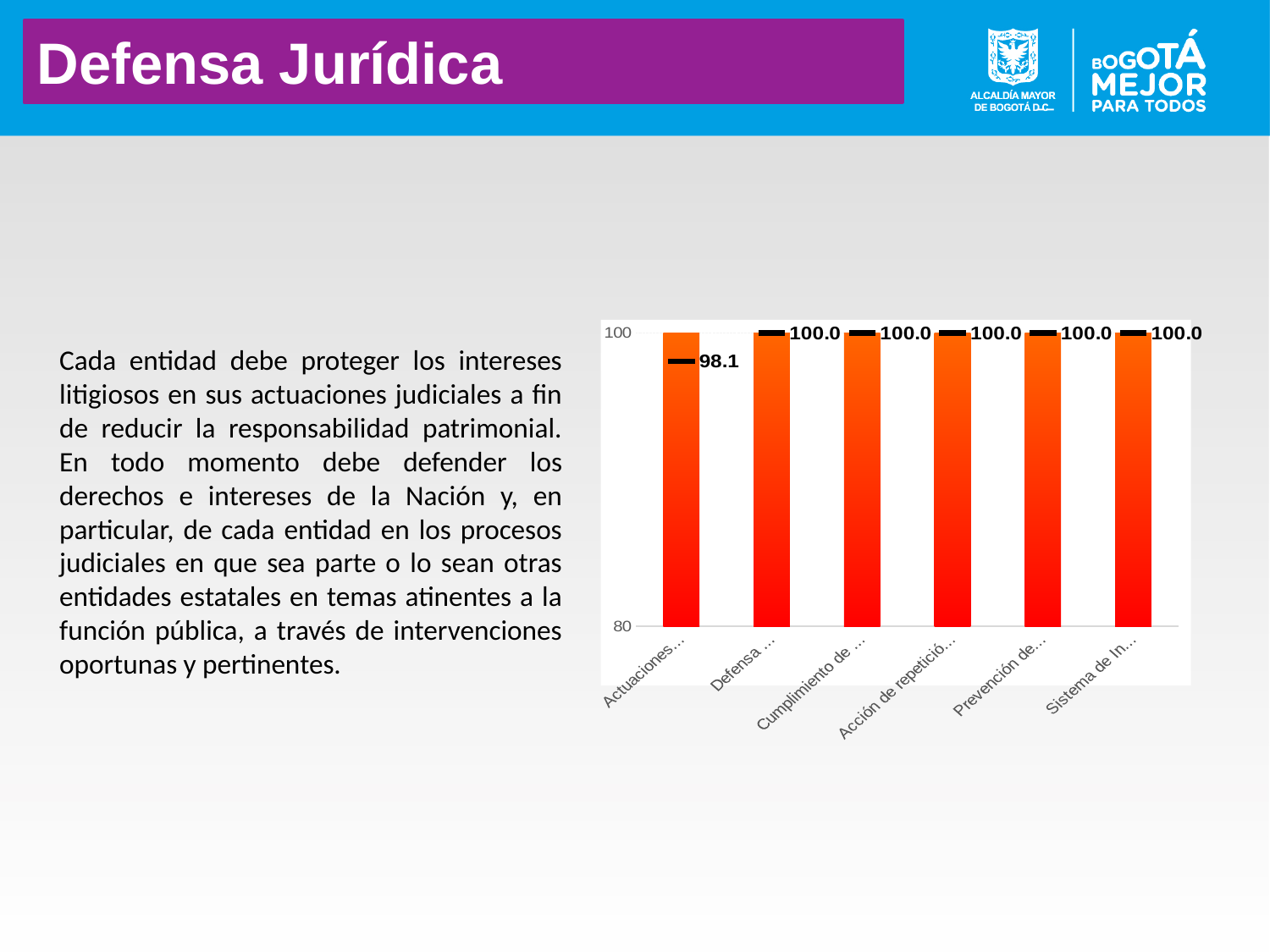

Defensa Jurídica

### Chart

| Category | Rangos | Puntaje actual |
|---|---|---|
| Actuaciones Prejudiciales | 100.0 | 98.07692307692308 |
| Defensa Judicial | 100.0 | 100.0 |
| Cumplimiento de sentencias y conciliaciones | 100.0 | 100.0 |
| Acción de repetición y recuperación de bienes públicos | 100.0 | 100.0 |
| Prevención del daño antijurídico | 100.0 | 100.0 |
| Sistema de Información Litigiosa  | 100.0 | 100.0 |
Cada entidad debe proteger los intereses litigiosos en sus actuaciones judiciales a fin de reducir la responsabilidad patrimonial. En todo momento debe defender los derechos e intereses de la Nación y, en particular, de cada entidad en los procesos judiciales en que sea parte o lo sean otras entidades estatales en temas atinentes a la función pública, a través de intervenciones oportunas y pertinentes.